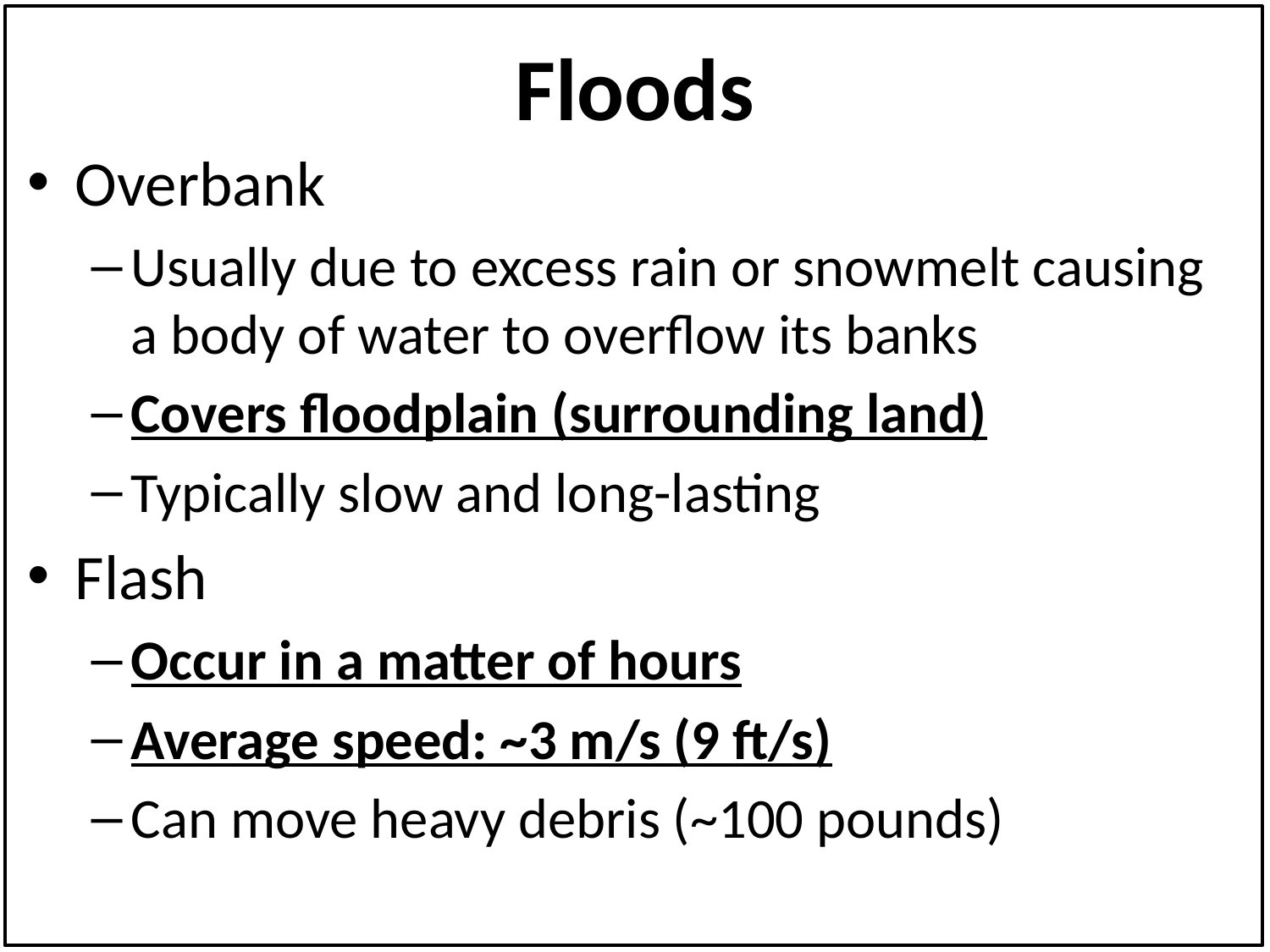

# Floods
Overbank
Usually due to excess rain or snowmelt causing a body of water to overflow its banks
Covers floodplain (surrounding land)
Typically slow and long-lasting
Flash
Occur in a matter of hours
Average speed: ~3 m/s (9 ft/s)
Can move heavy debris (~100 pounds)